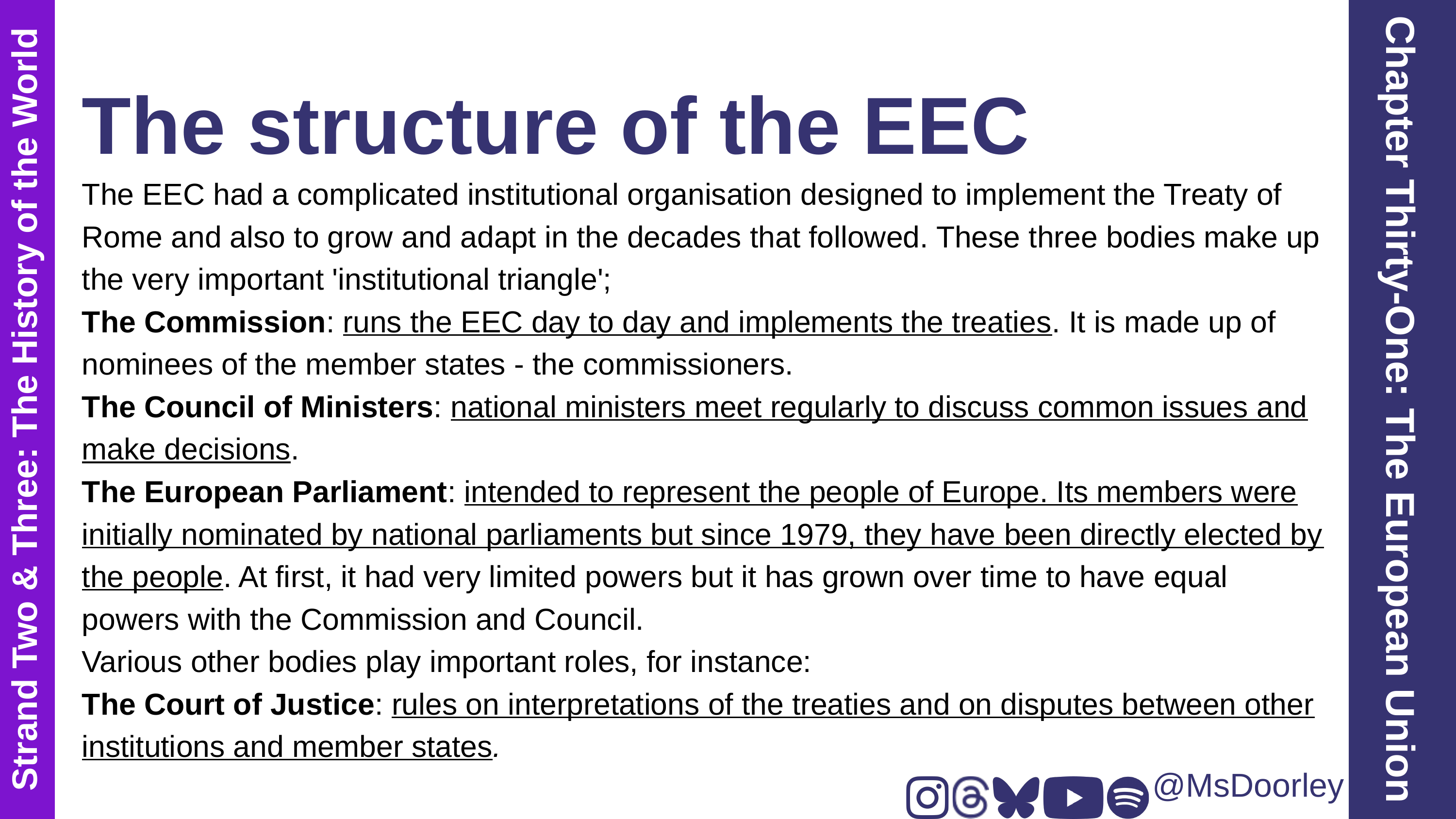

The structure of the EEC
The EEC had a complicated institutional organisation designed to implement the Treaty of Rome and also to grow and adapt in the decades that followed. These three bodies make up the very important 'institutional triangle';
The Commission: runs the EEC day to day and implements the treaties. It is made up of nominees of the member states - the commissioners.
The Council of Ministers: national ministers meet regularly to discuss common issues and make decisions.
The European Parliament: intended to represent the people of Europe. Its members were initially nominated by national parliaments but since 1979, they have been directly elected by the people. At first, it had very limited powers but it has grown over time to have equal powers with the Commission and Council.
Various other bodies play important roles, for instance:
The Court of Justice: rules on interpretations of the treaties and on disputes between other institutions and member states.
Chapter Thirty-One: The European Union
Strand Two & Three: The History of the World

@MsDoorley